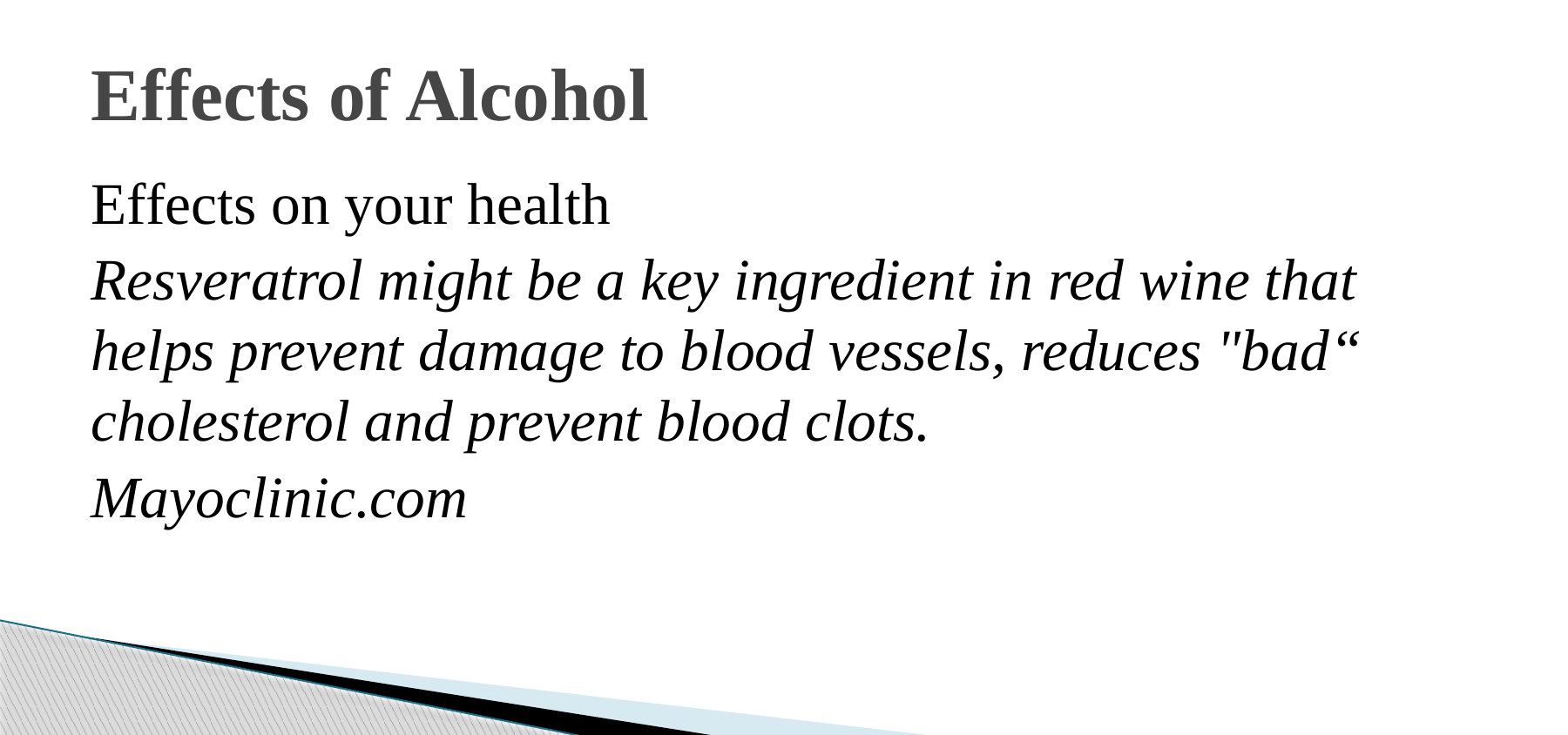

# Effects of Alcohol
Effects on your health
Resveratrol might be a key ingredient in red wine that helps prevent damage to blood vessels, reduces "bad“ cholesterol and prevent blood clots.
Mayoclinic.com